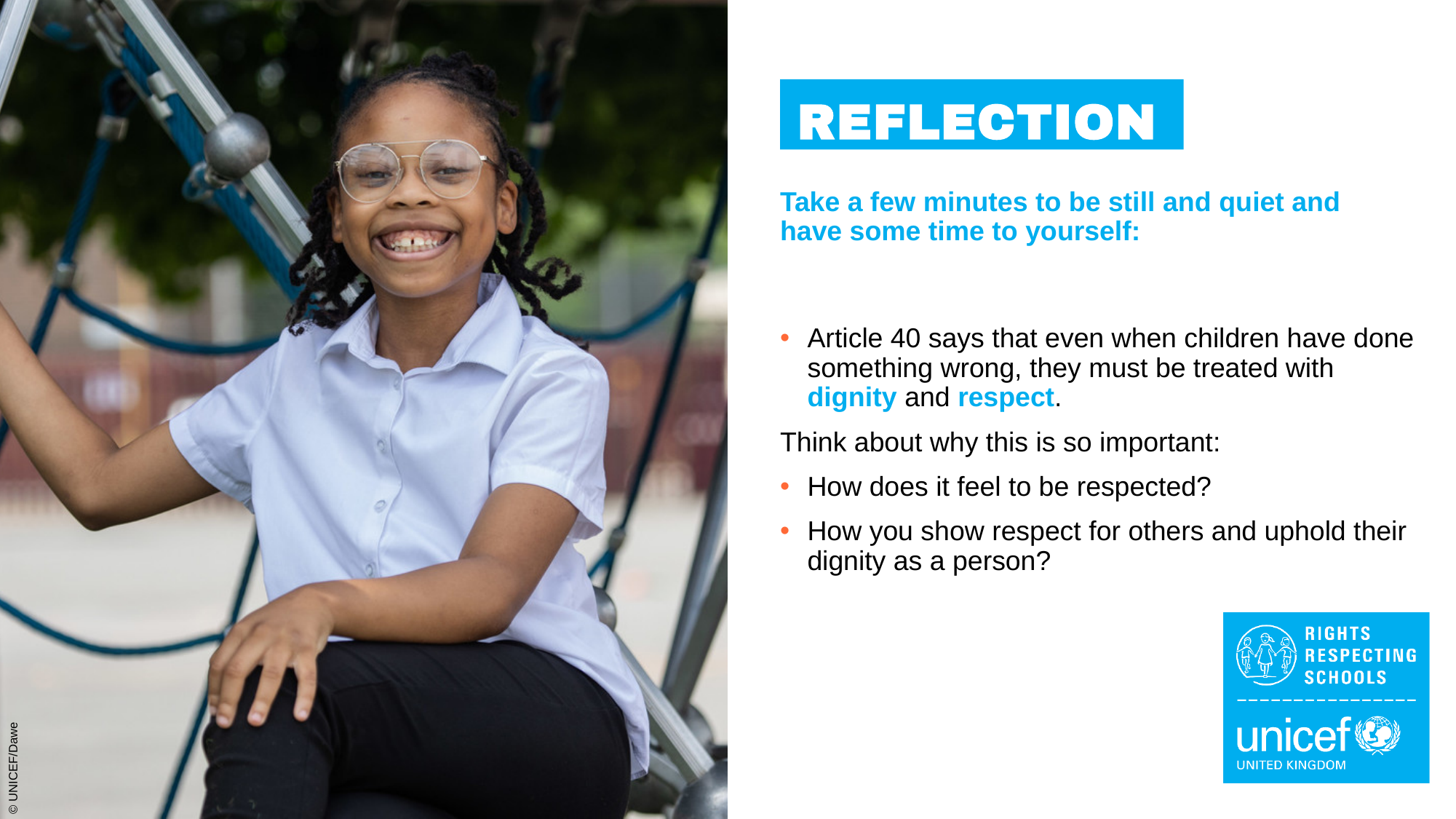

REFLECTION
Take a few minutes to be still and quiet and have some time to yourself:

Article 40 says that even when children have done something wrong, they must be treated with dignity and respect.
Think about why this is so important:
How does it feel to be respected?
How you show respect for others and uphold their dignity as a person?